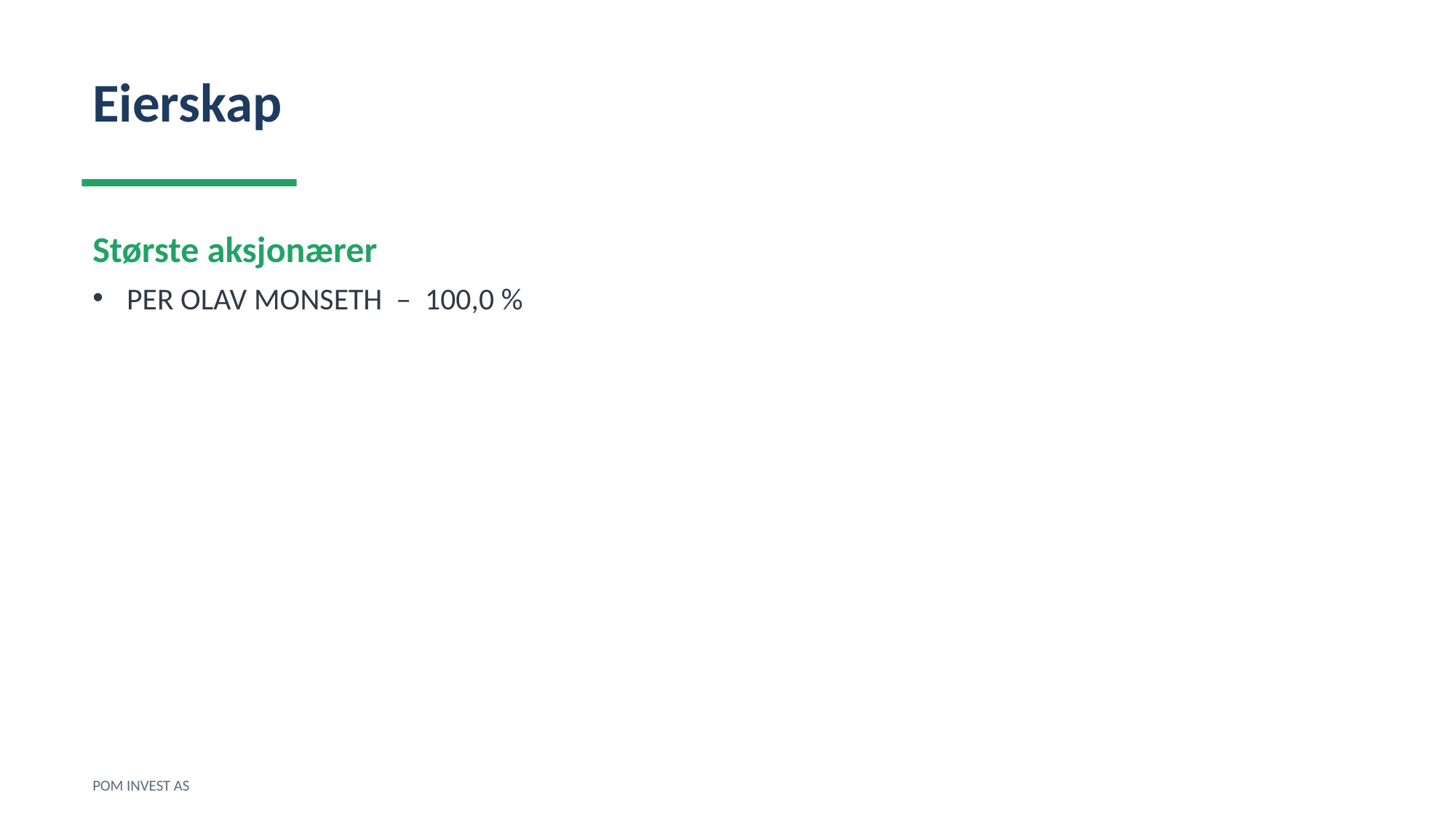

Eierskap

Største aksjonærer
PER OLAV MONSETH  –  100,0 %
POM INVEST AS